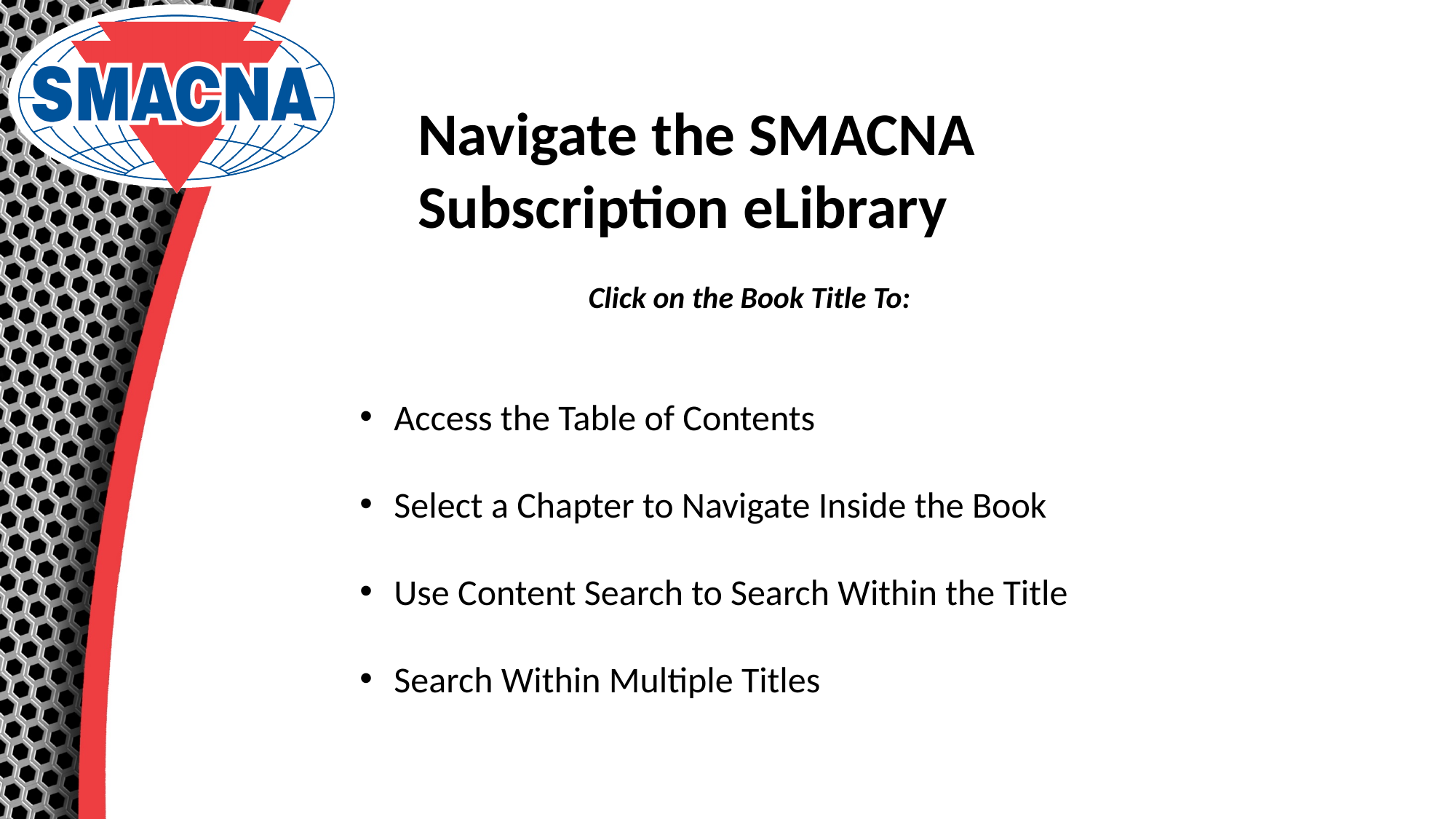

Navigate the SMACNA Subscription eLibrary
Click on the Book Title To:

Access the Table of Contents

Select a Chapter to Navigate Inside the Book

Use Content Search to Search Within the Title

Search Within Multiple Titles